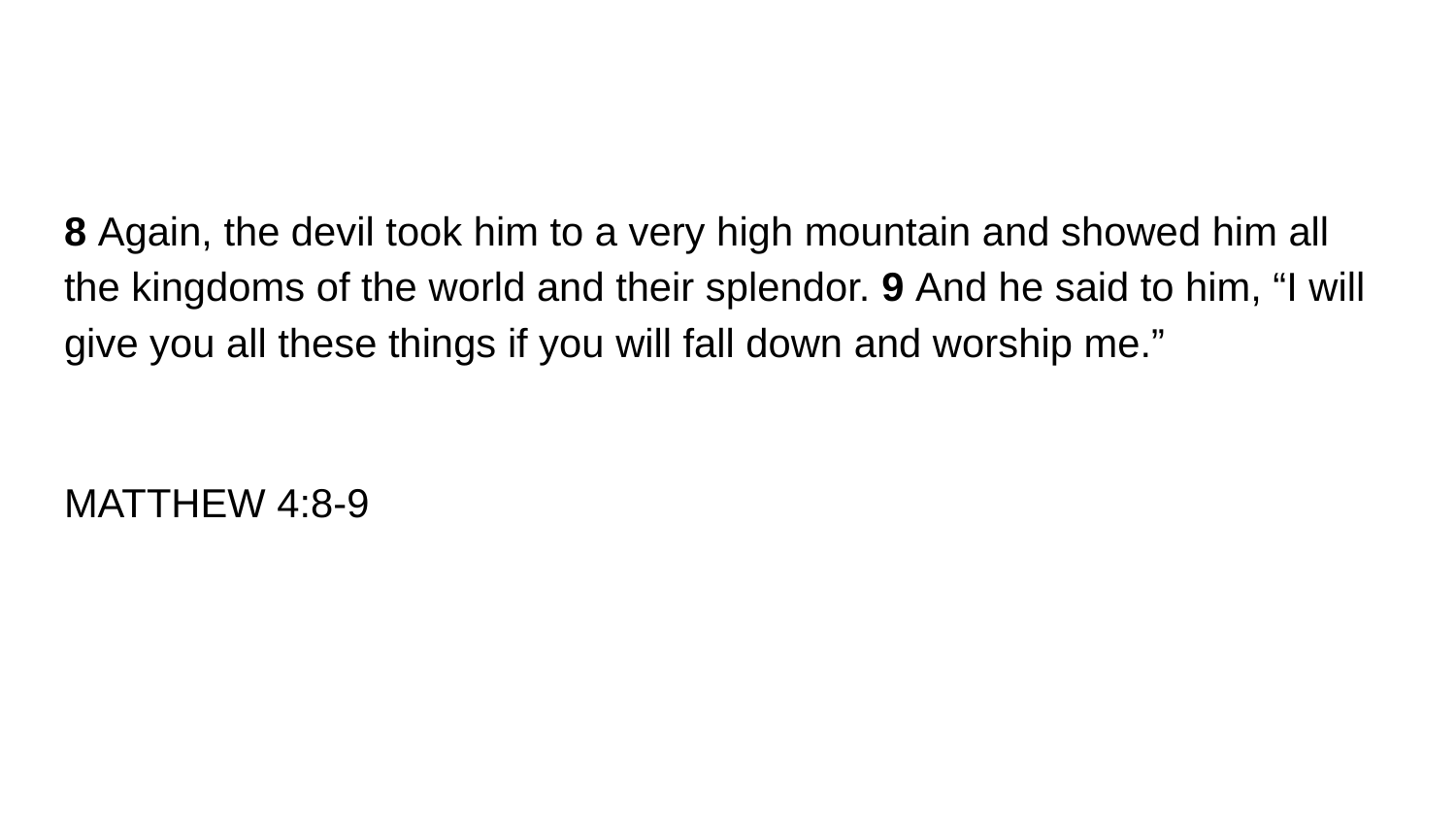

#
8 Again, the devil took him to a very high mountain and showed him all the kingdoms of the world and their splendor. 9 And he said to him, “I will give you all these things if you will fall down and worship me.”

MATTHEW 4:8-9